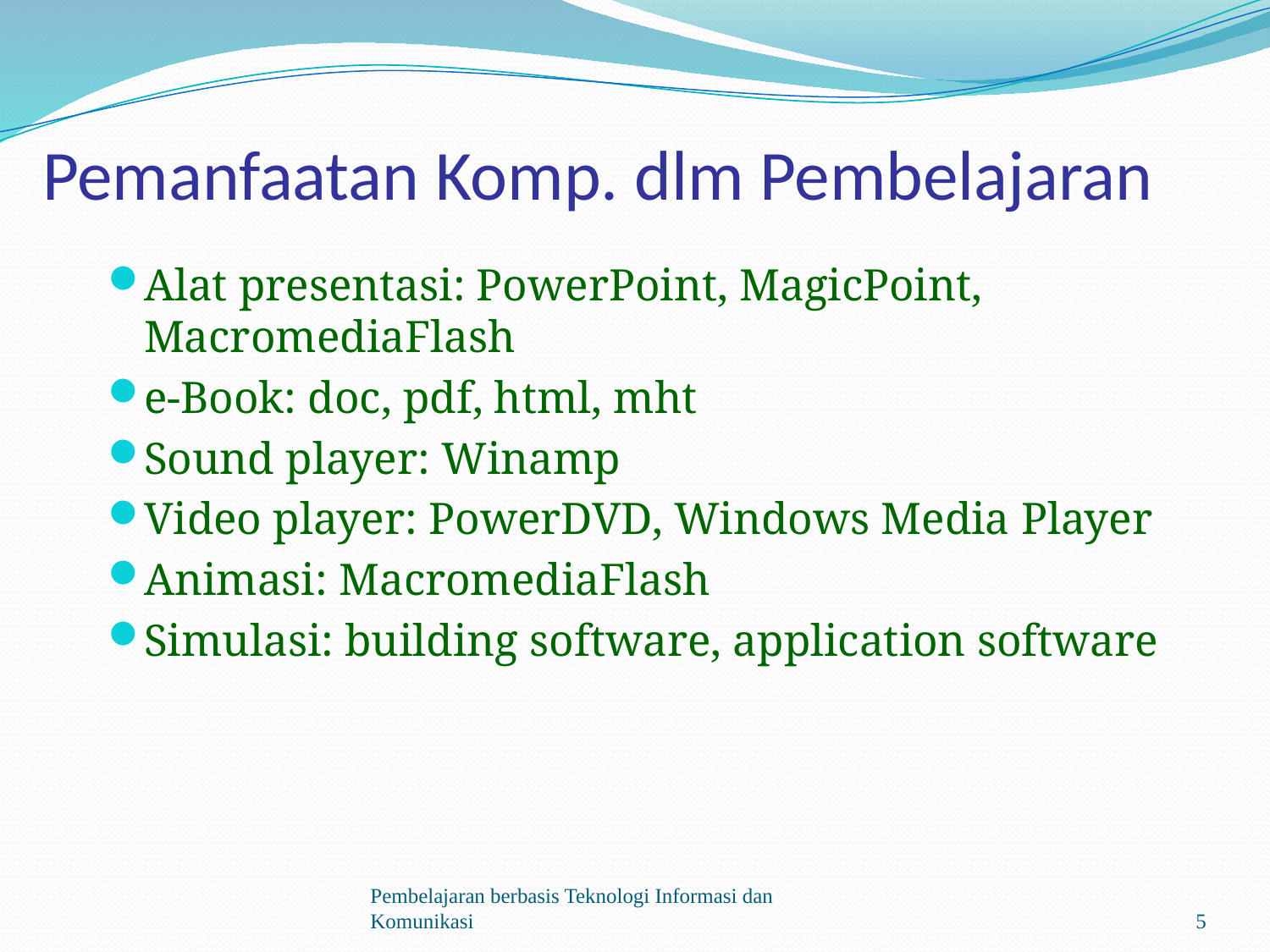

# Pemanfaatan Komp. dlm Pembelajaran
Alat presentasi: PowerPoint, MagicPoint, MacromediaFlash
e-Book: doc, pdf, html, mht
Sound player: Winamp
Video player: PowerDVD, Windows Media Player
Animasi: MacromediaFlash
Simulasi: building software, application software
Pembelajaran berbasis Teknologi Informasi dan Komunikasi
5